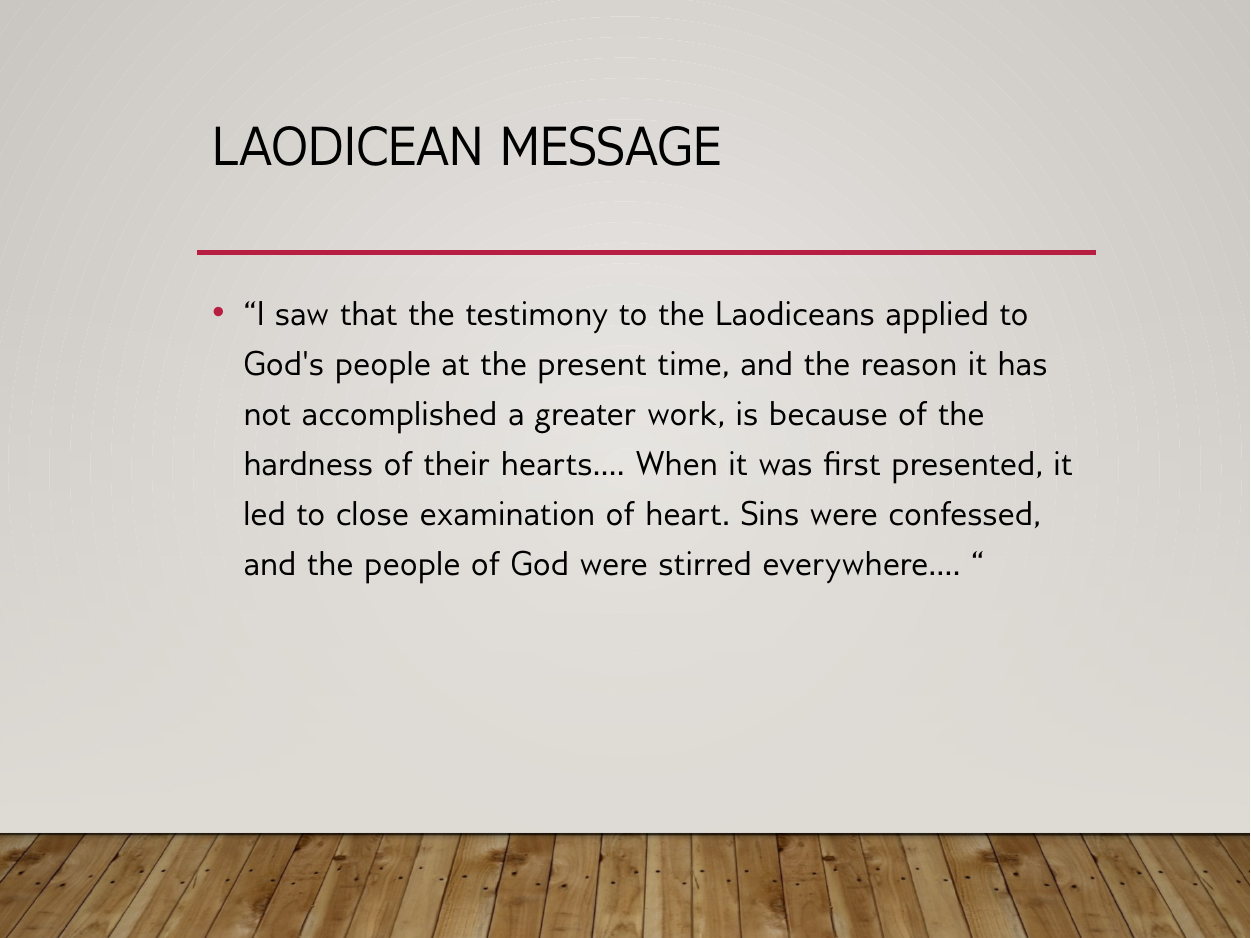

# Laodicean message
“I saw that the testimony to the Laodiceans applied to God's people at the present time, and the reason it has not accomplished a greater work, is because of the hardness of their hearts.… When it was first presented, it led to close examination of heart. Sins were confessed, and the people of God were stirred everywhere…. “